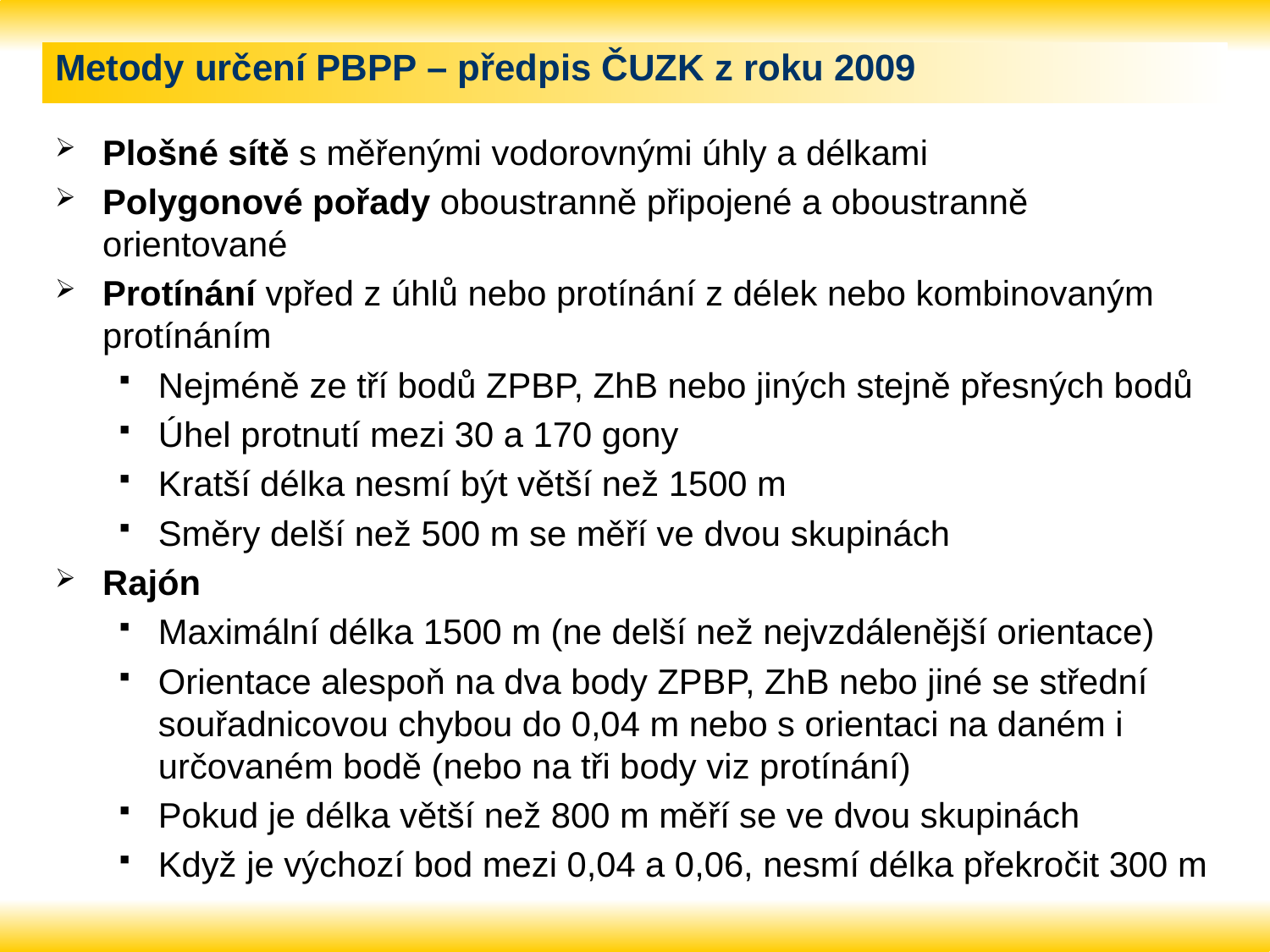

# Metody určení PBPP – předpis ČUZK z roku 2009
Plošné sítě s měřenými vodorovnými úhly a délkami
Polygonové pořady oboustranně připojené a oboustranně orientované
Protínání vpřed z úhlů nebo protínání z délek nebo kombinovaným protínáním
Nejméně ze tří bodů ZPBP, ZhB nebo jiných stejně přesných bodů
Úhel protnutí mezi 30 a 170 gony
Kratší délka nesmí být větší než 1500 m
Směry delší než 500 m se měří ve dvou skupinách
Rajón
Maximální délka 1500 m (ne delší než nejvzdálenější orientace)
Orientace alespoň na dva body ZPBP, ZhB nebo jiné se střední souřadnicovou chybou do 0,04 m nebo s orientaci na daném i určovaném bodě (nebo na tři body viz protínání)
Pokud je délka větší než 800 m měří se ve dvou skupinách
Když je výchozí bod mezi 0,04 a 0,06, nesmí délka překročit 300 m